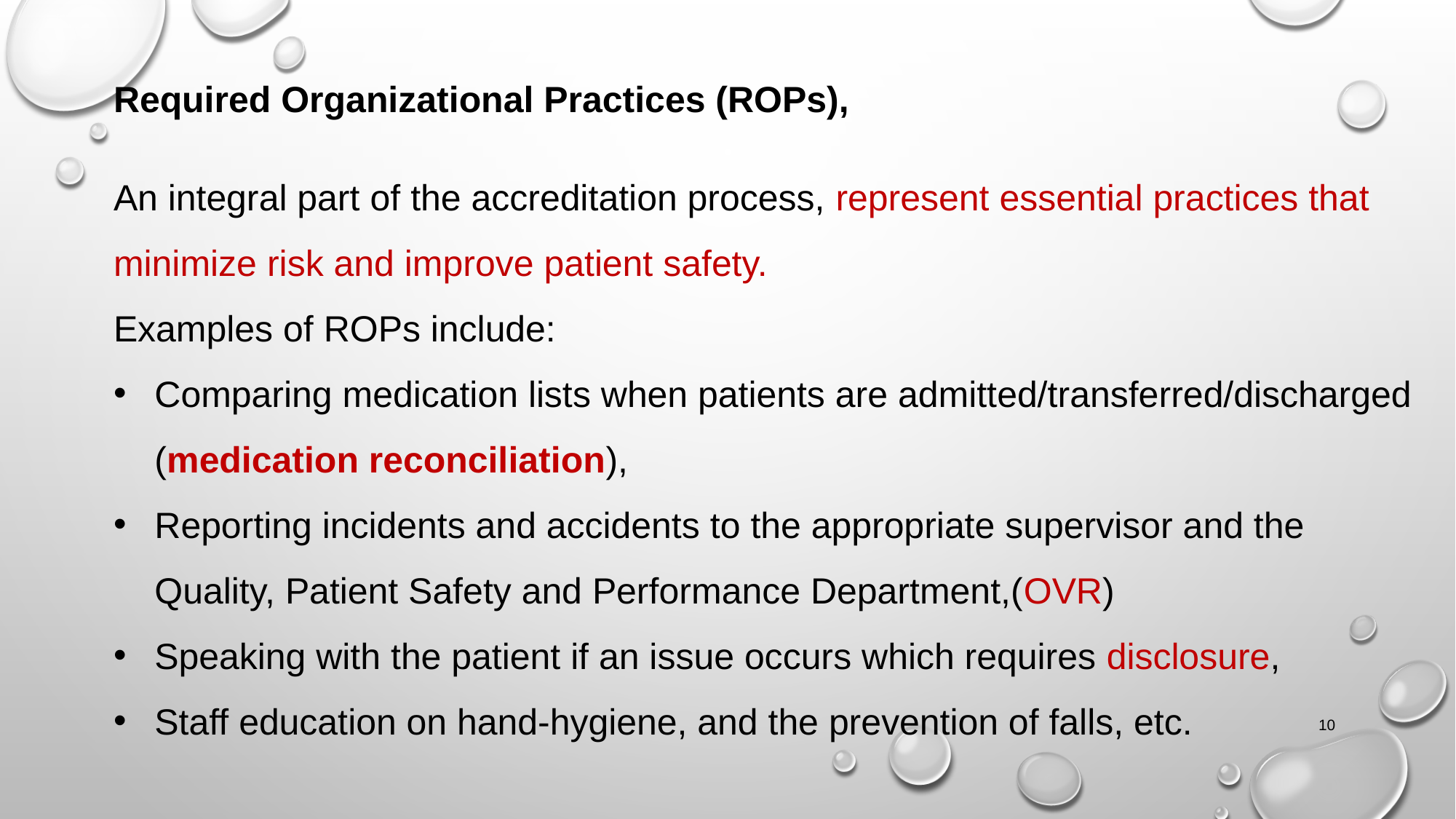

Required Organizational Practices (ROPs),

An integral part of the accreditation process, represent essential practices that minimize risk and improve patient safety.
Examples of ROPs include:
Comparing medication lists when patients are admitted/transferred/discharged (medication reconciliation),
Reporting incidents and accidents to the appropriate supervisor and the Quality, Patient Safety and Performance Department,(OVR)
Speaking with the patient if an issue occurs which requires disclosure,
Staff education on hand-hygiene, and the prevention of falls, etc.
10